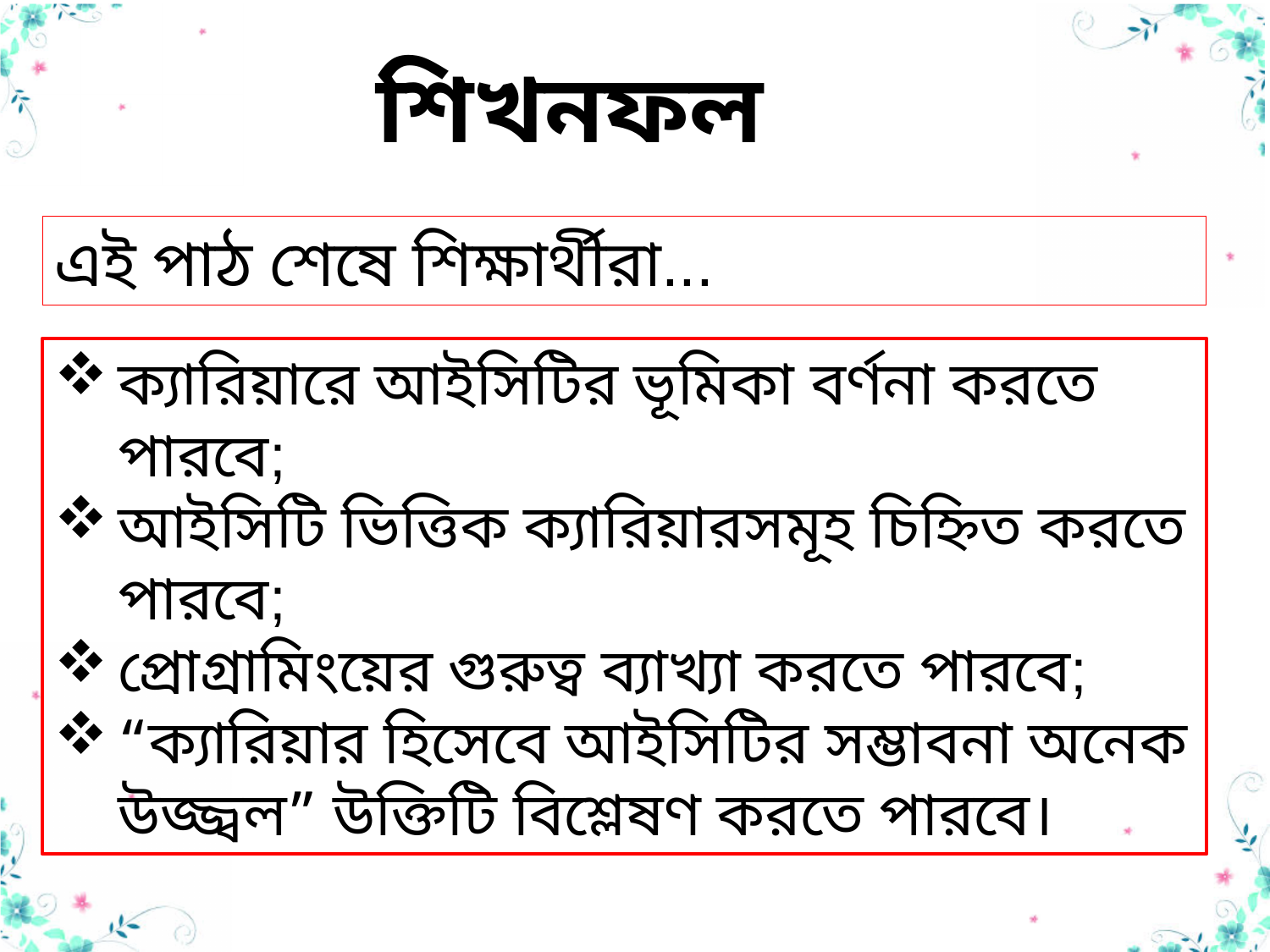

শিখনফল
এই পাঠ শেষে শিক্ষার্থীরা...
ক্যারিয়ারে আইসিটির ভূমিকা বর্ণনা করতে পারবে;
আইসিটি ভিত্তিক ক্যারিয়ারসমূহ চিহ্নিত করতে পারবে;
প্রোগ্রামিংয়ের গুরুত্ব ব্যাখ্যা করতে পারবে;
“ক্যারিয়ার হিসেবে আইসিটির সম্ভাবনা অনেক উজ্জ্বল” উক্তিটি বিশ্লেষণ করতে পারবে।